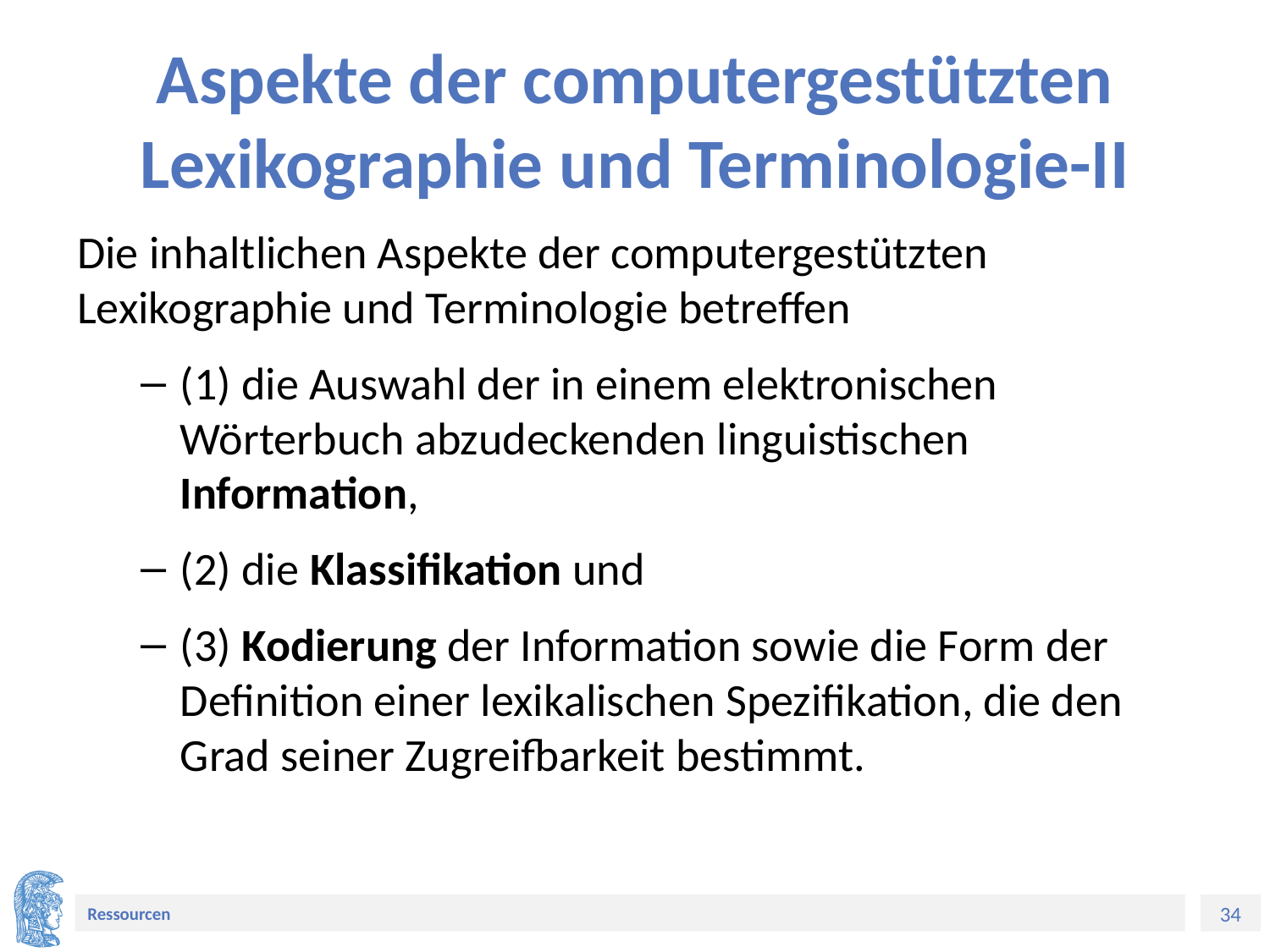

# Aspekte der computergestützten Lexikographie und Terminologie-II
Die inhaltlichen Aspekte der computergestützten Lexikographie und Terminologie betreffen
(1) die Auswahl der in einem elektronischen Wörterbuch abzudeckenden linguistischen Information,
(2) die Klassifikation und
(3) Kodierung der Information sowie die Form der Definition einer lexikalischen Spezifikation, die den Grad seiner Zugreifbarkeit bestimmt.